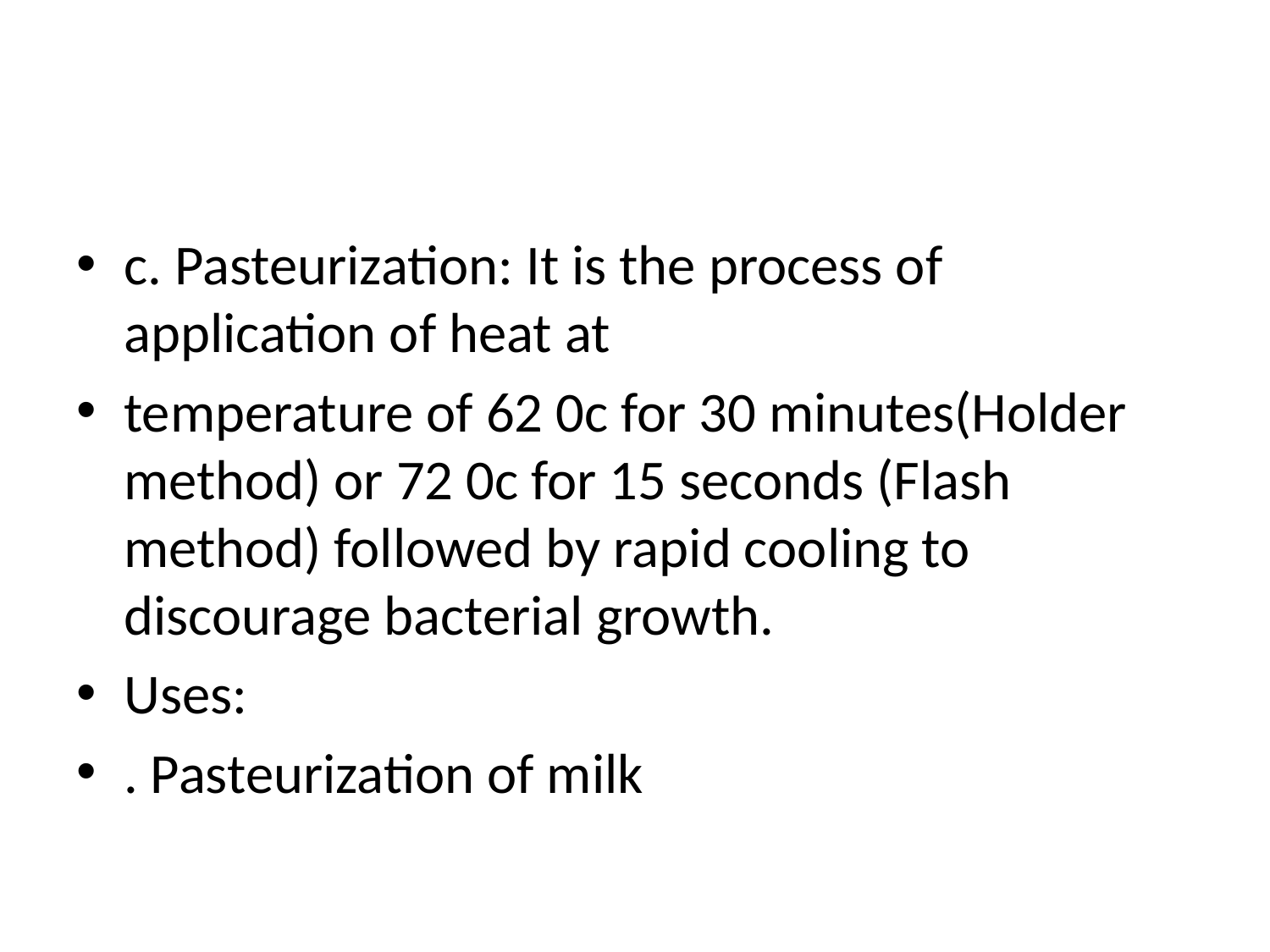

#
c. Pasteurization: It is the process of application of heat at
temperature of 62 0c for 30 minutes(Holder method) or 72 0c for 15 seconds (Flash method) followed by rapid cooling to discourage bacterial growth.
Uses:
. Pasteurization of milk